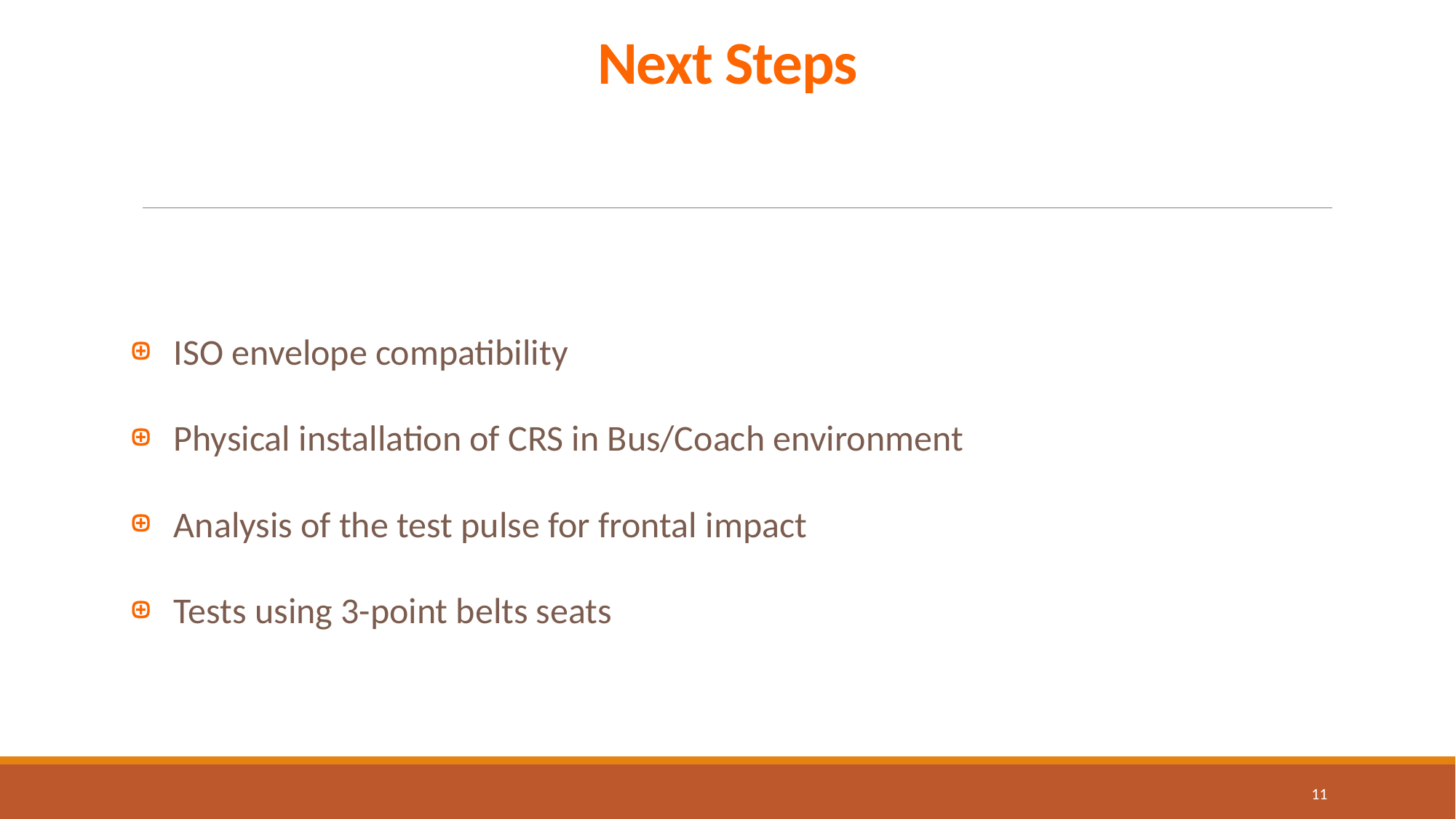

# Next Steps

ISO envelope compatibility

Physical installation of CRS in Bus/Coach environment

Analysis of the test pulse for frontal impact

Tests using 3-point belts seats

11